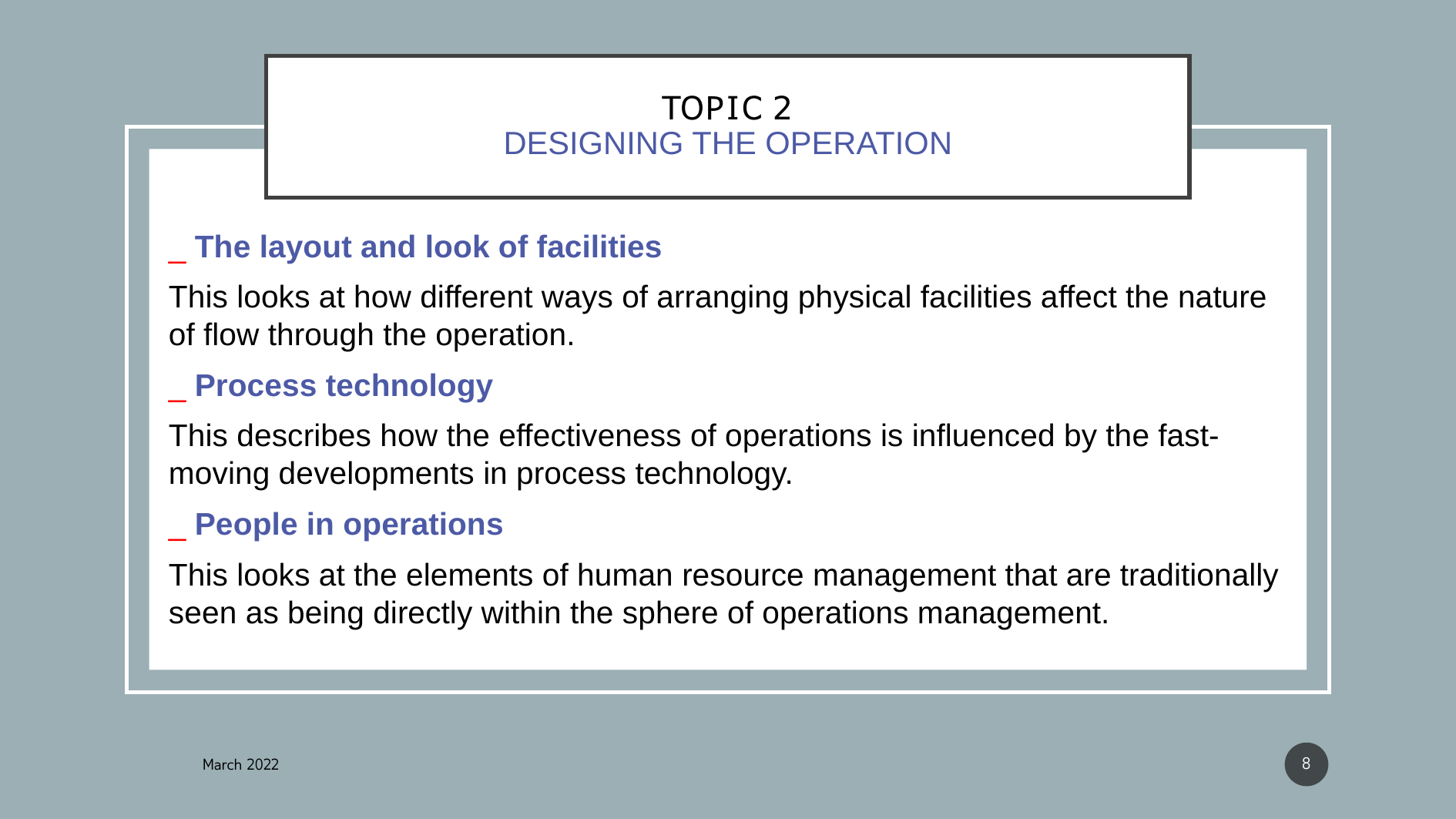

# TOPIC 2 DESIGNING THE OPERATION

_ The layout and look of facilities
This looks at how different ways of arranging physical facilities affect the nature of flow through the operation.
_ Process technology
This describes how the effectiveness of operations is influenced by the fast-moving developments in process technology.
_ People in operations
This looks at the elements of human resource management that are traditionally seen as being directly within the sphere of operations management. he o

8
March 2022